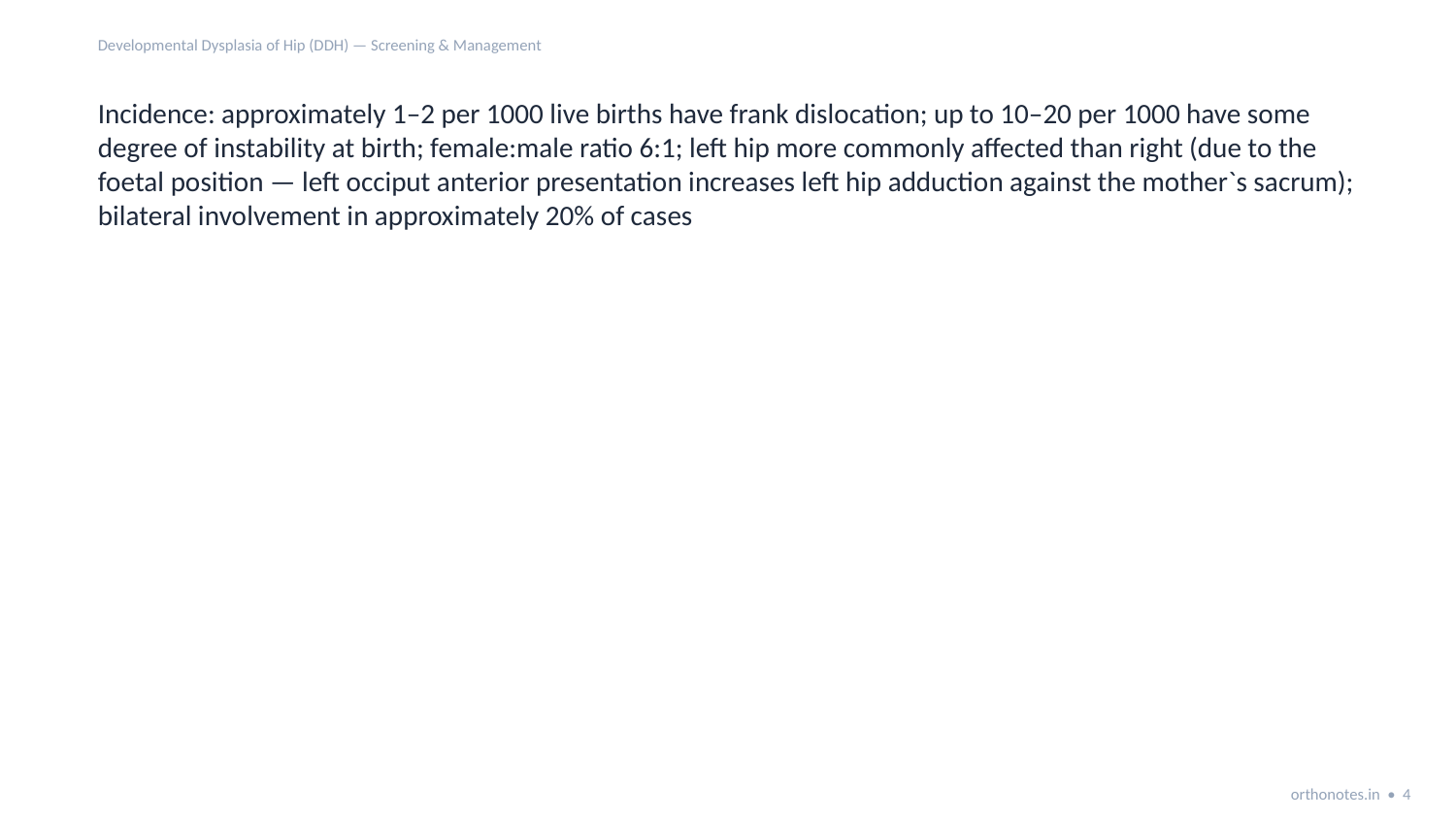

Developmental Dysplasia of Hip (DDH) — Screening & Management
Incidence: approximately 1–2 per 1000 live births have frank dislocation; up to 10–20 per 1000 have some degree of instability at birth; female:male ratio 6:1; left hip more commonly affected than right (due to the foetal position — left occiput anterior presentation increases left hip adduction against the mother`s sacrum); bilateral involvement in approximately 20% of cases
orthonotes.in  •  4